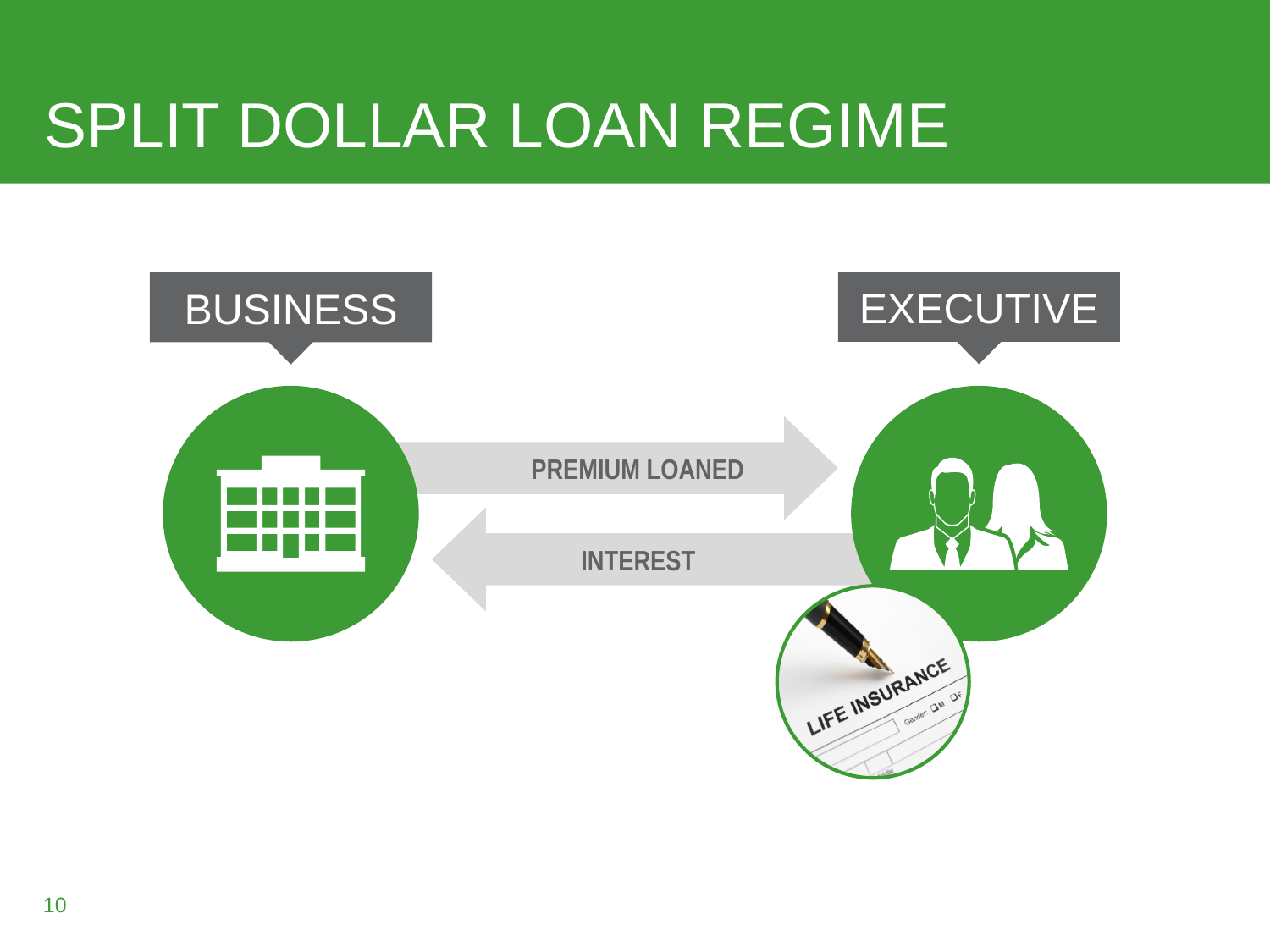

# SPLIT DOLLAR LOAN REGIME
EXECUTIVE

BUSINESS

PREMIUM LOANED
INTEREST

10